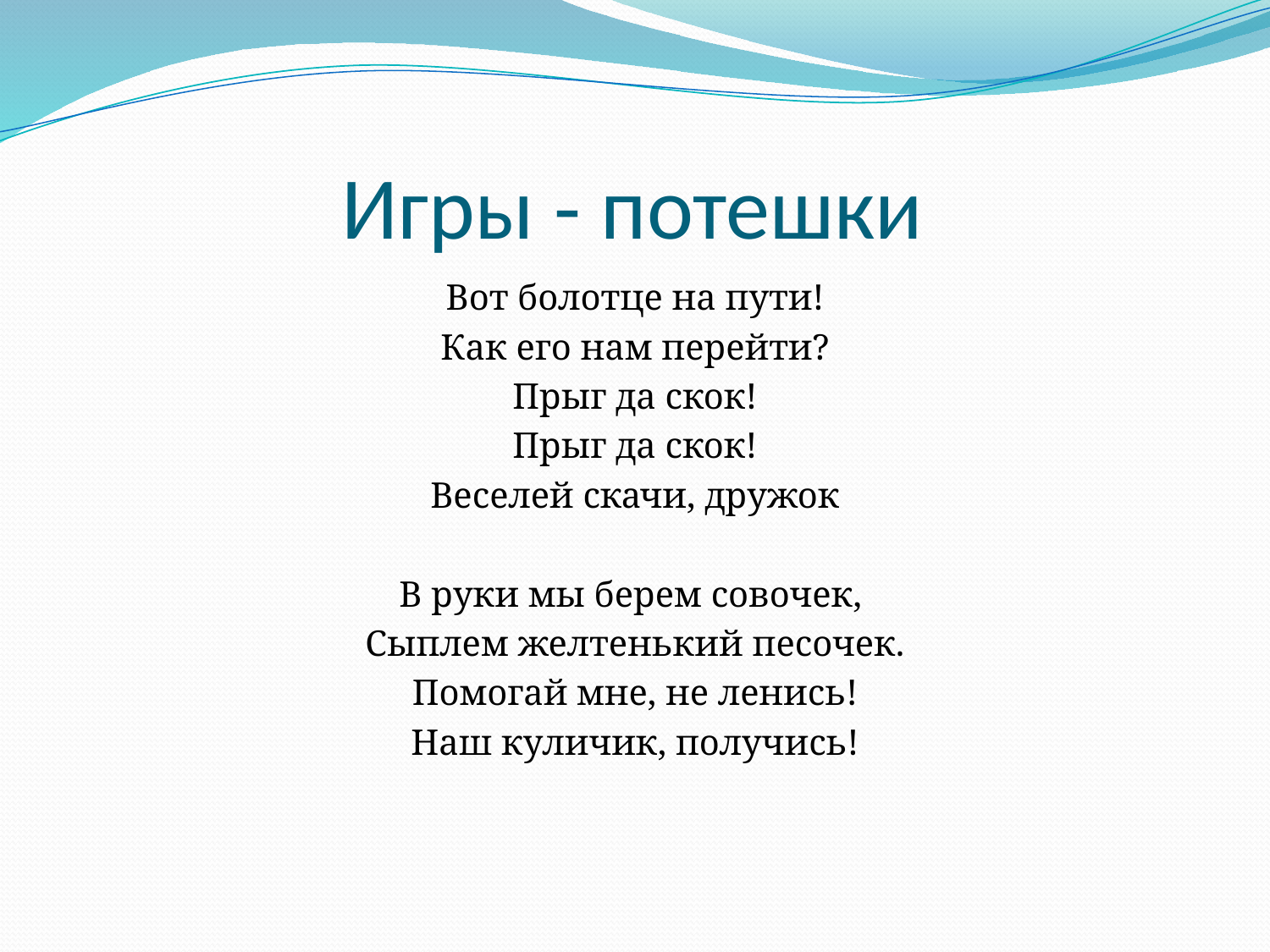

# Игры - потешки
Вот болотце на пути!
Как его нам перейти?
Прыг да скок!
Прыг да скок!
Веселей скачи, дружок

В руки мы берем совочек,
Сыплем желтенький песочек.
Помогай мне, не ленись!
Наш куличик, получись!